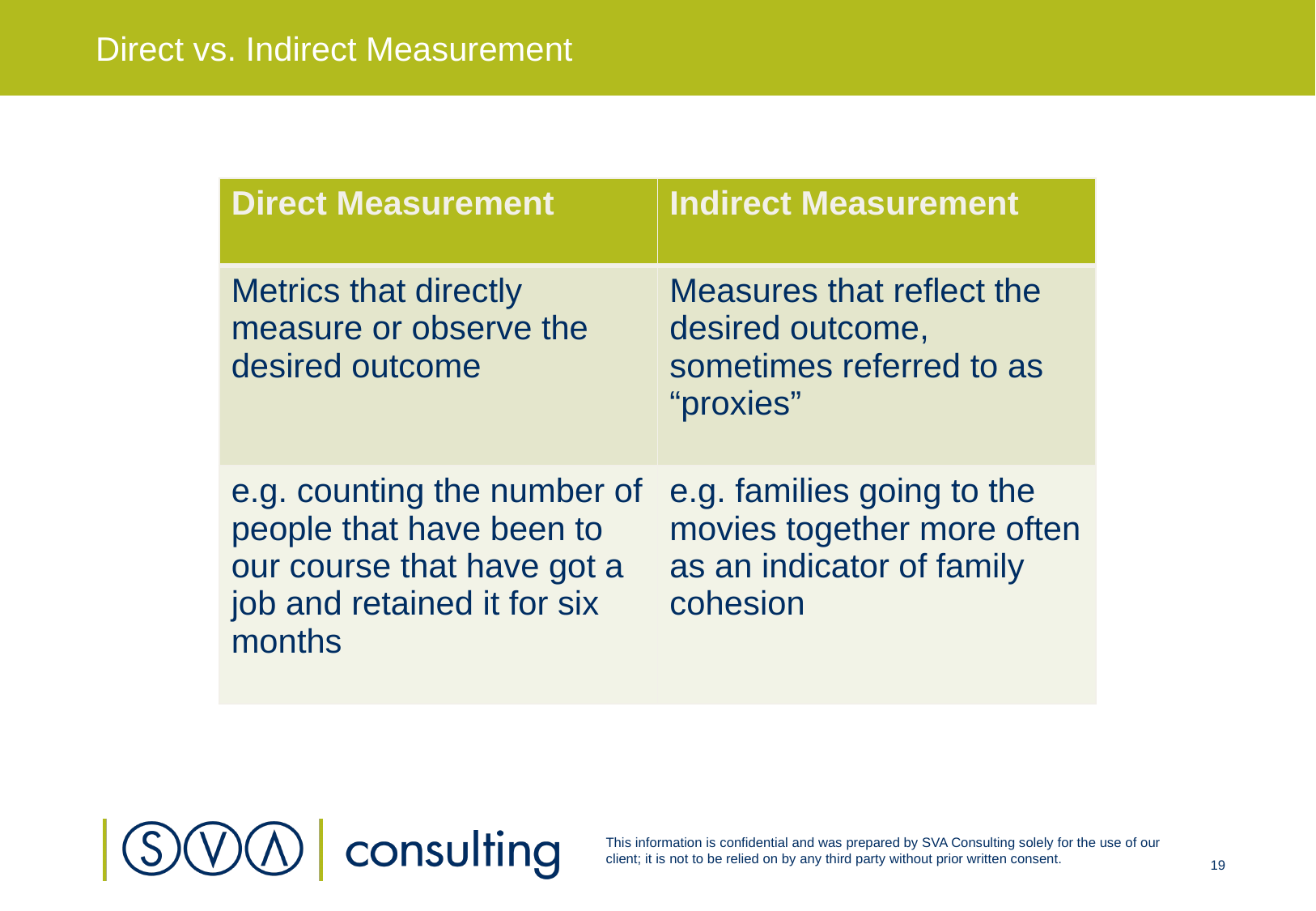

Direct vs. Indirect Measurement
| Direct Measurement | Indirect Measurement |
| --- | --- |
| Metrics that directly measure or observe the desired outcome | Measures that reflect the desired outcome, sometimes referred to as “proxies” |
| e.g. counting the number of people that have been to our course that have got a job and retained it for six months | e.g. families going to the movies together more often as an indicator of family cohesion |
19